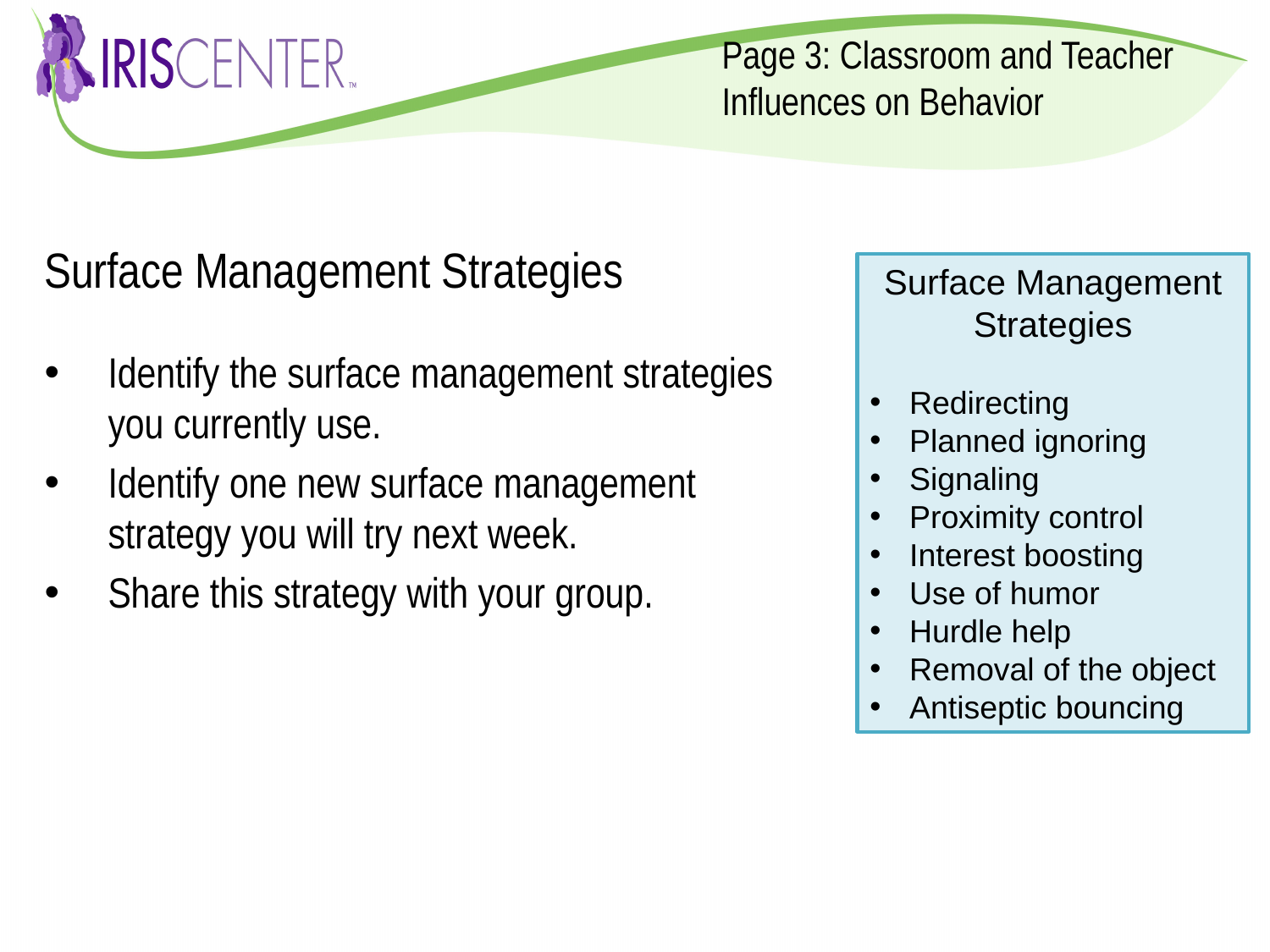

Page 3: Classroom and Teacher Influences on Behavior
Surface Management Strategies

Identify the surface management strategies you currently use.
Identify one new surface management strategy you will try next week.
Share this strategy with your group.
Surface Management Strategies

Redirecting
Planned ignoring
Signaling
Proximity control
Interest boosting
Use of humor
Hurdle help
Removal of the object
Antiseptic bouncing